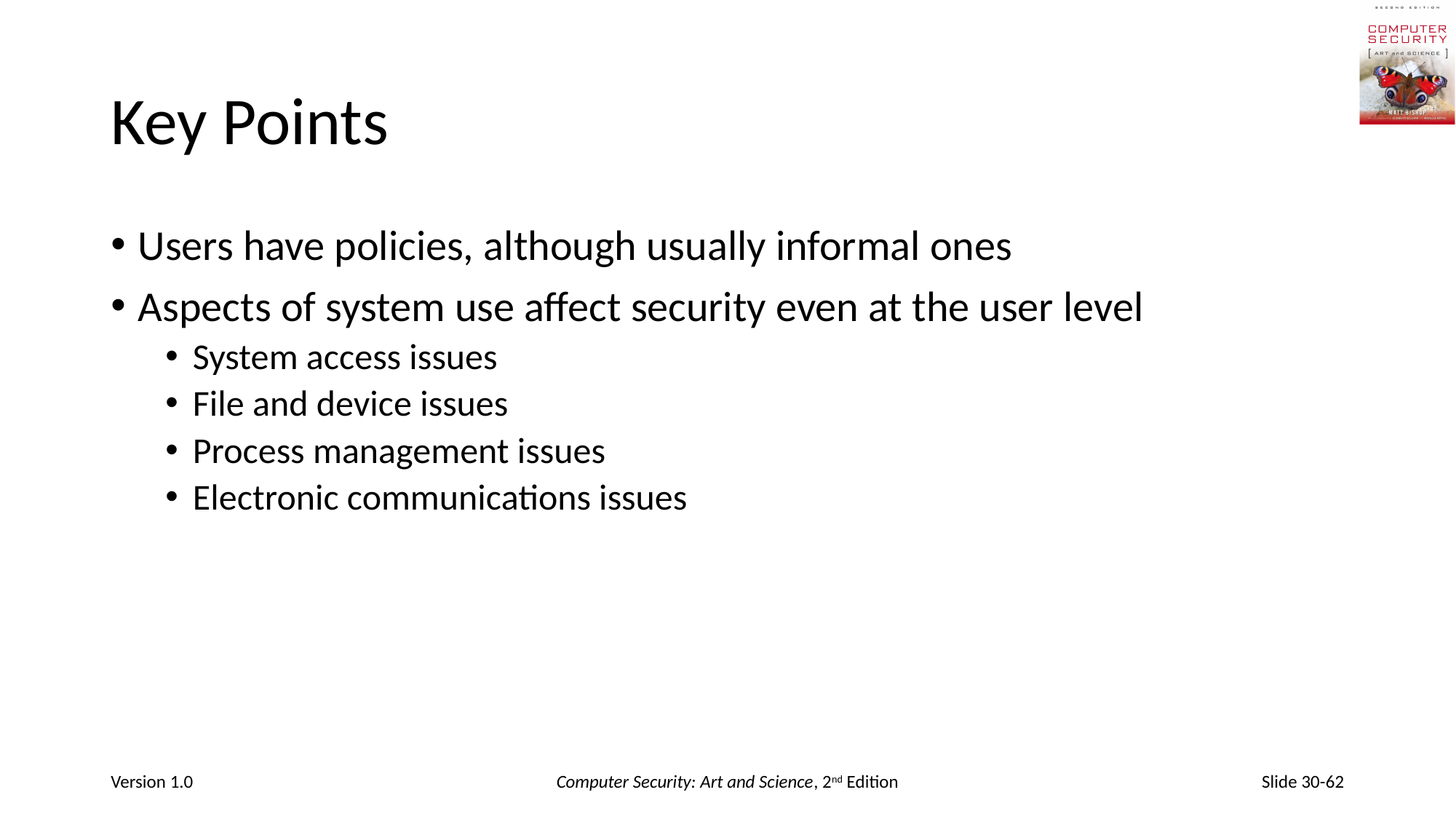

# Key Points
Users have policies, although usually informal ones
Aspects of system use affect security even at the user level
System access issues
File and device issues
Process management issues
Electronic communications issues
Version 1.0
Computer Security: Art and Science, 2nd Edition
Slide 30-62